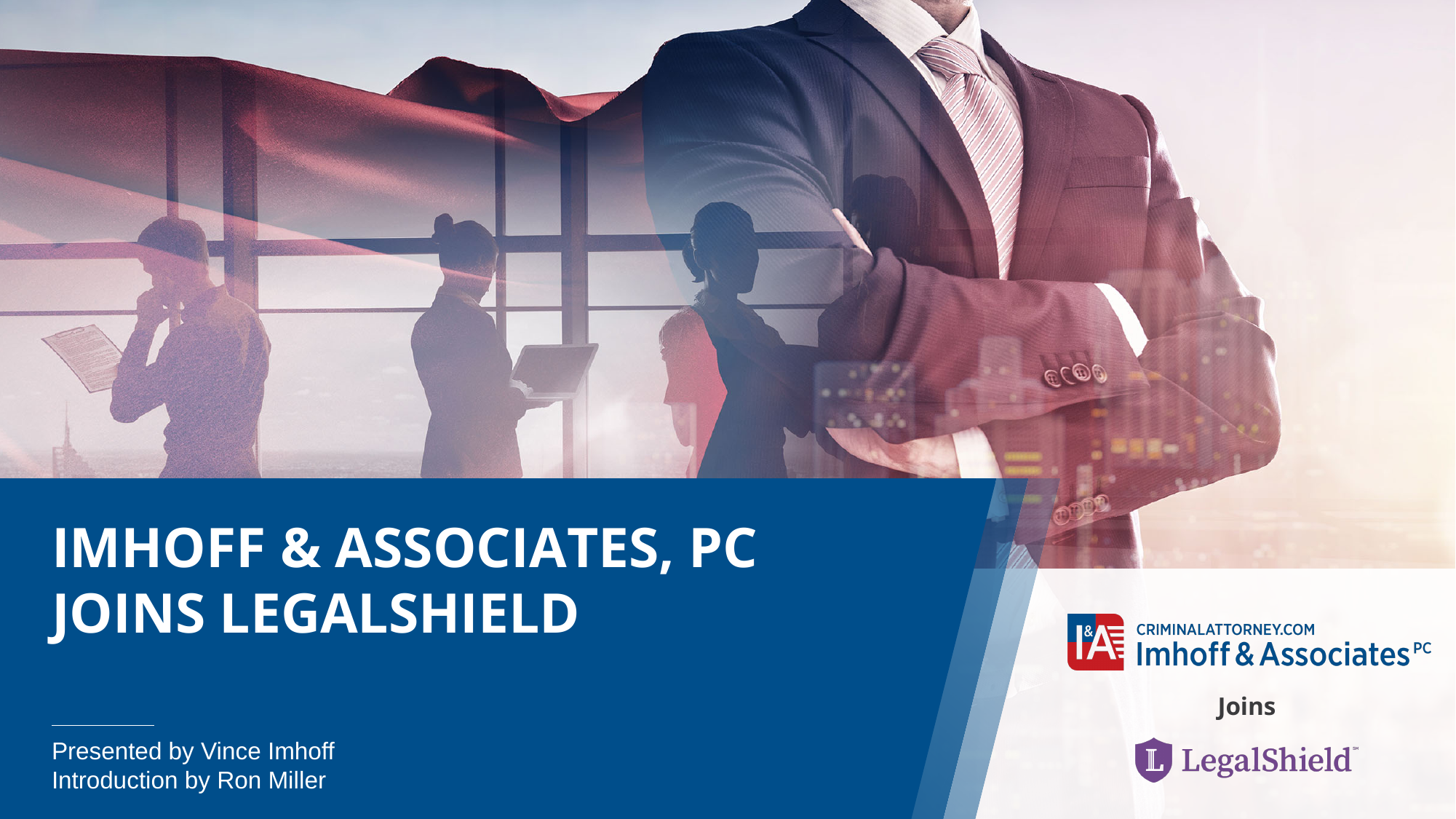

# Imhoff & Associates, pc joins LegalShield
Presented by Vince Imhoff
Introduction by Ron Miller